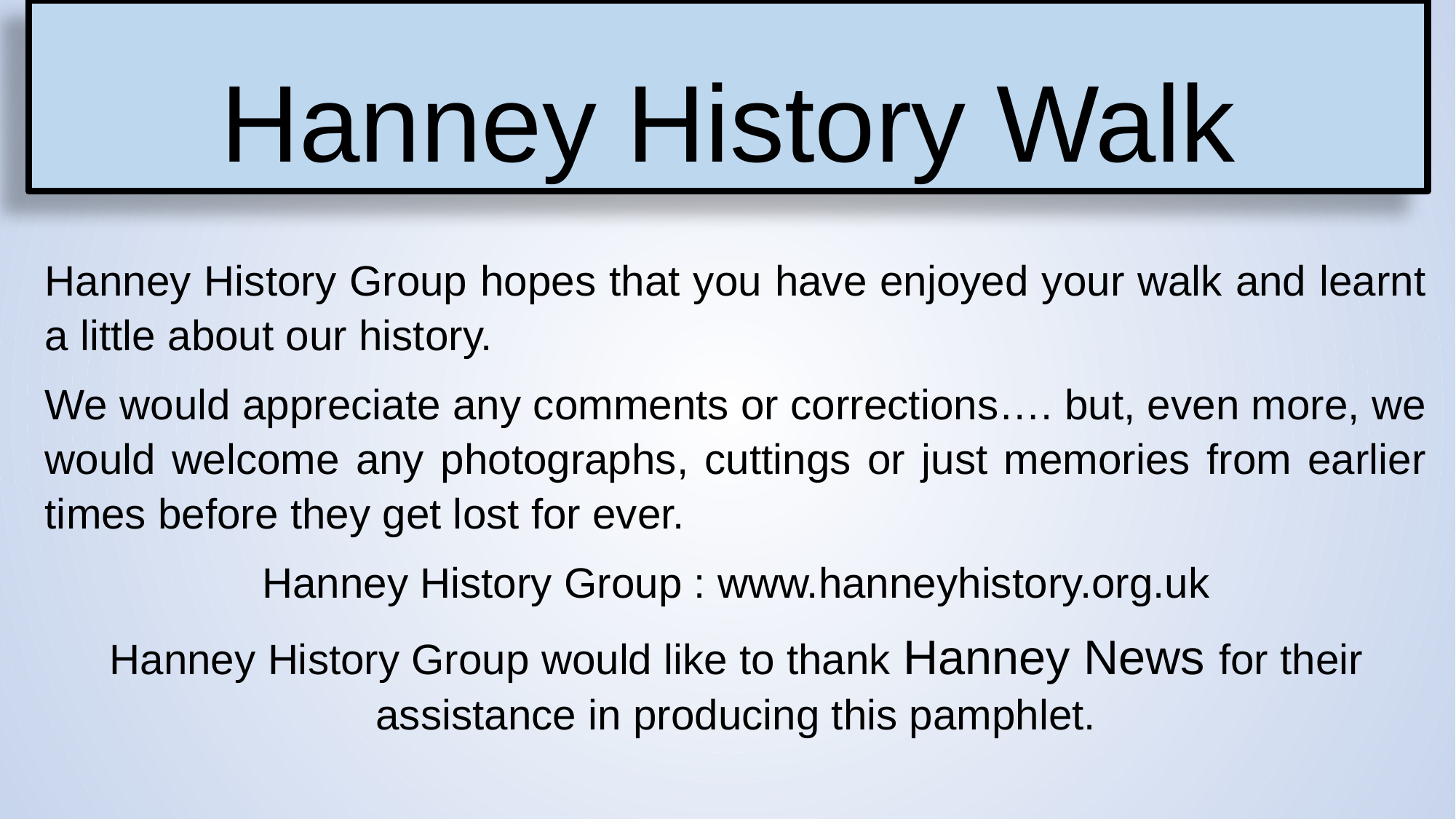

# Hanney History Walk
Hanney History Group hopes that you have enjoyed your walk and learnt a little about our history.
We would appreciate any comments or corrections…. but, even more, we would welcome any photographs, cuttings or just memories from earlier times before they get lost for ever.
Hanney History Group : www.hanneyhistory.org.uk
Hanney History Group would like to thank Hanney News for their assistance in producing this pamphlet.